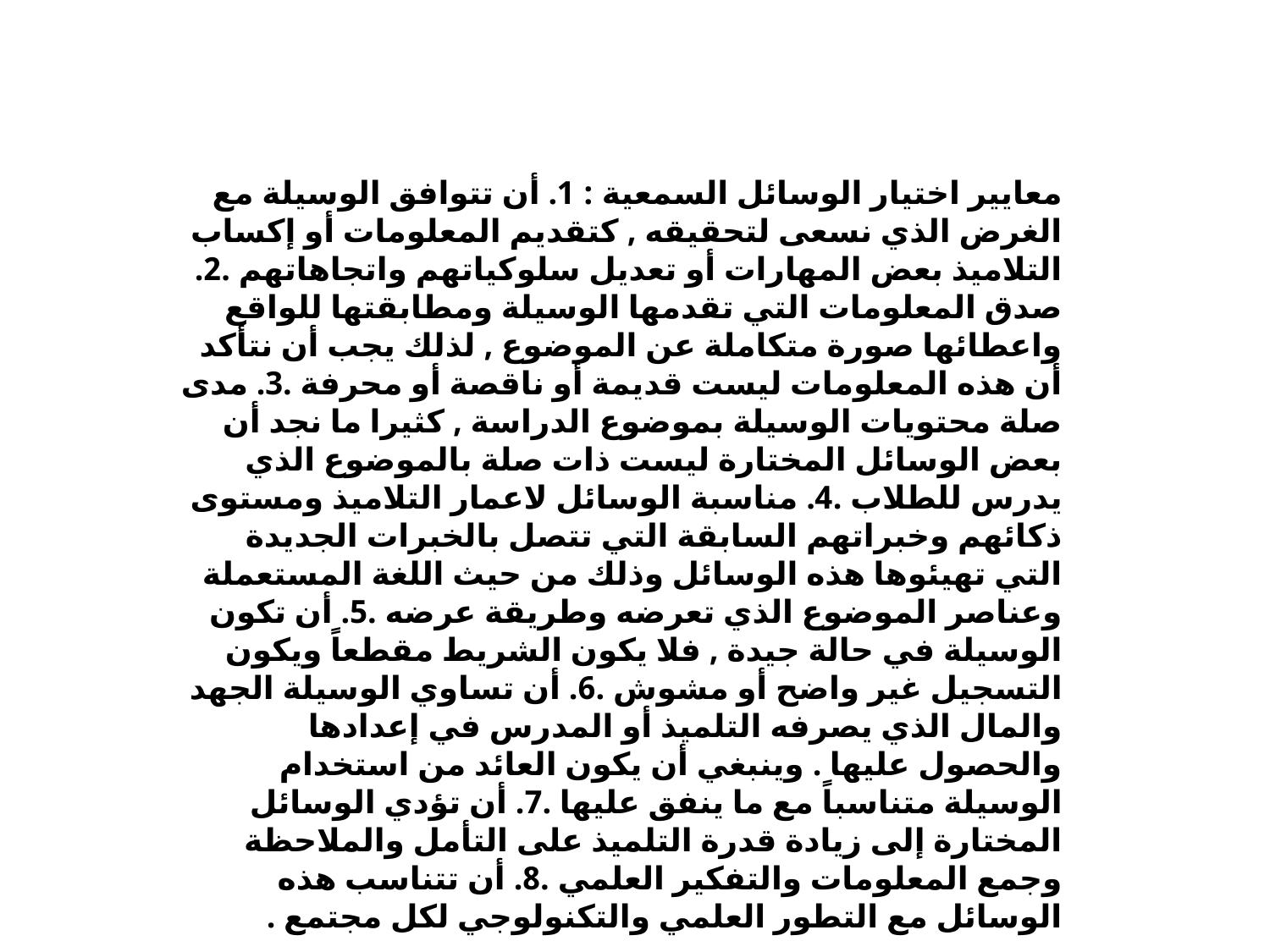

معايير اختيار الوسائل السمعية : 1. أن تتوافق الوسيلة مع الغرض الذي نسعى لتحقيقه , كتقديم المعلومات أو إكساب التلاميذ بعض المهارات أو تعديل سلوكياتهم واتجاهاتهم .2. صدق المعلومات التي تقدمها الوسيلة ومطابقتها للواقع واعطائها صورة متكاملة عن الموضوع , لذلك يجب أن نتأكد أن هذه المعلومات ليست قديمة أو ناقصة أو محرفة .3. مدى صلة محتويات الوسيلة بموضوع الدراسة , كثيرا ما نجد أن بعض الوسائل المختارة ليست ذات صلة بالموضوع الذي يدرس للطلاب .4. مناسبة الوسائل لاعمار التلاميذ ومستوى ذكائهم وخبراتهم السابقة التي تتصل بالخبرات الجديدة التي تهيئوها هذه الوسائل وذلك من حيث اللغة المستعملة وعناصر الموضوع الذي تعرضه وطريقة عرضه .5. أن تكون الوسيلة في حالة جيدة , فلا يكون الشريط مقطعاً ويكون التسجيل غير واضح أو مشوش .6. أن تساوي الوسيلة الجهد والمال الذي يصرفه التلميذ أو المدرس في إعدادها والحصول عليها . وينبغي أن يكون العائد من استخدام الوسيلة متناسباً مع ما ينفق عليها .7. أن تؤدي الوسائل المختارة إلى زيادة قدرة التلميذ على التأمل والملاحظة وجمع المعلومات والتفكير العلمي .8. أن تتناسب هذه الوسائل مع التطور العلمي والتكنولوجي لكل مجتمع .